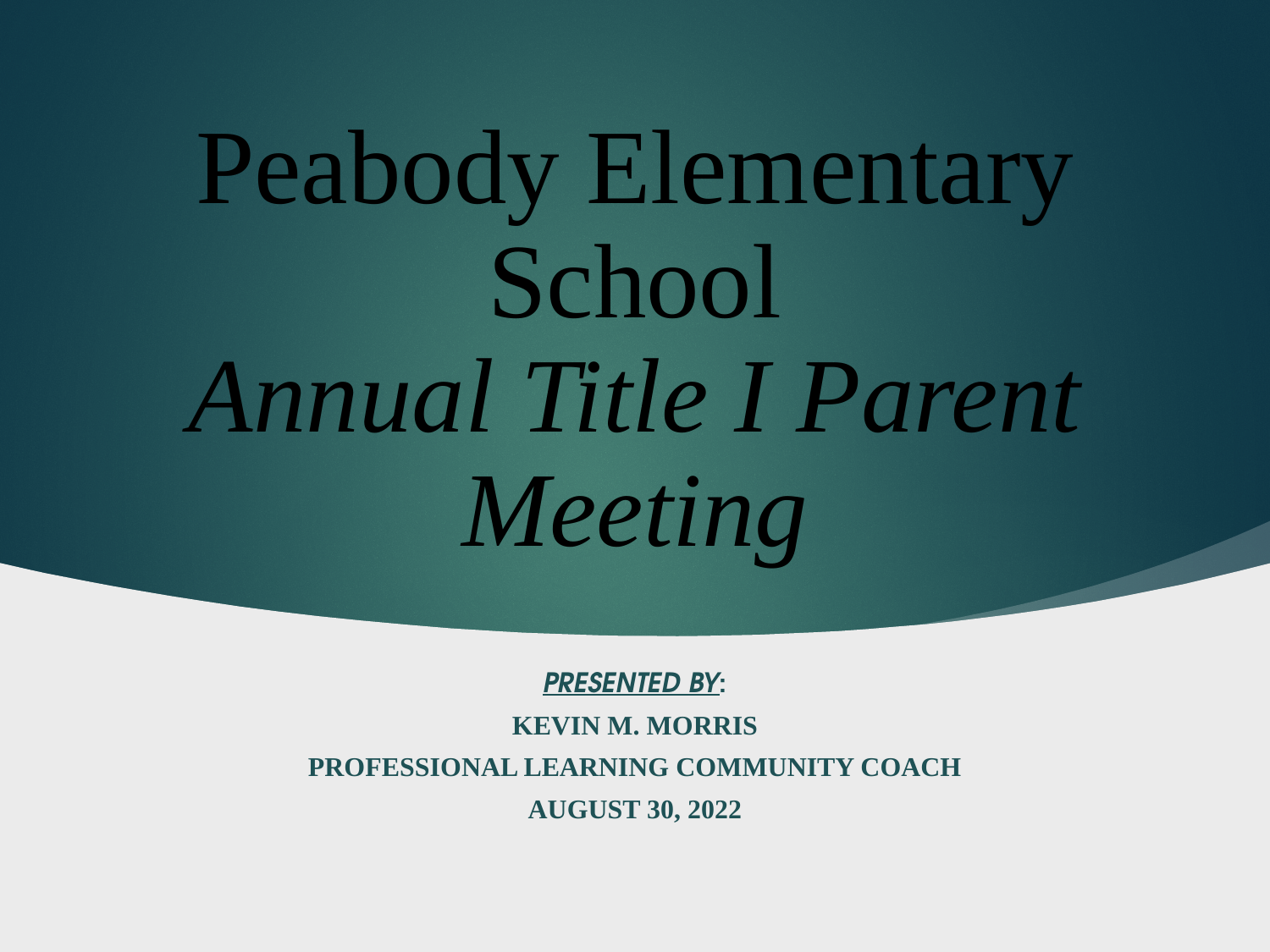

# Peabody Elementary School Annual Title I Parent Meeting

Presented by:
Kevin M. morris
Professional Learning Community Coach
August 30, 2022